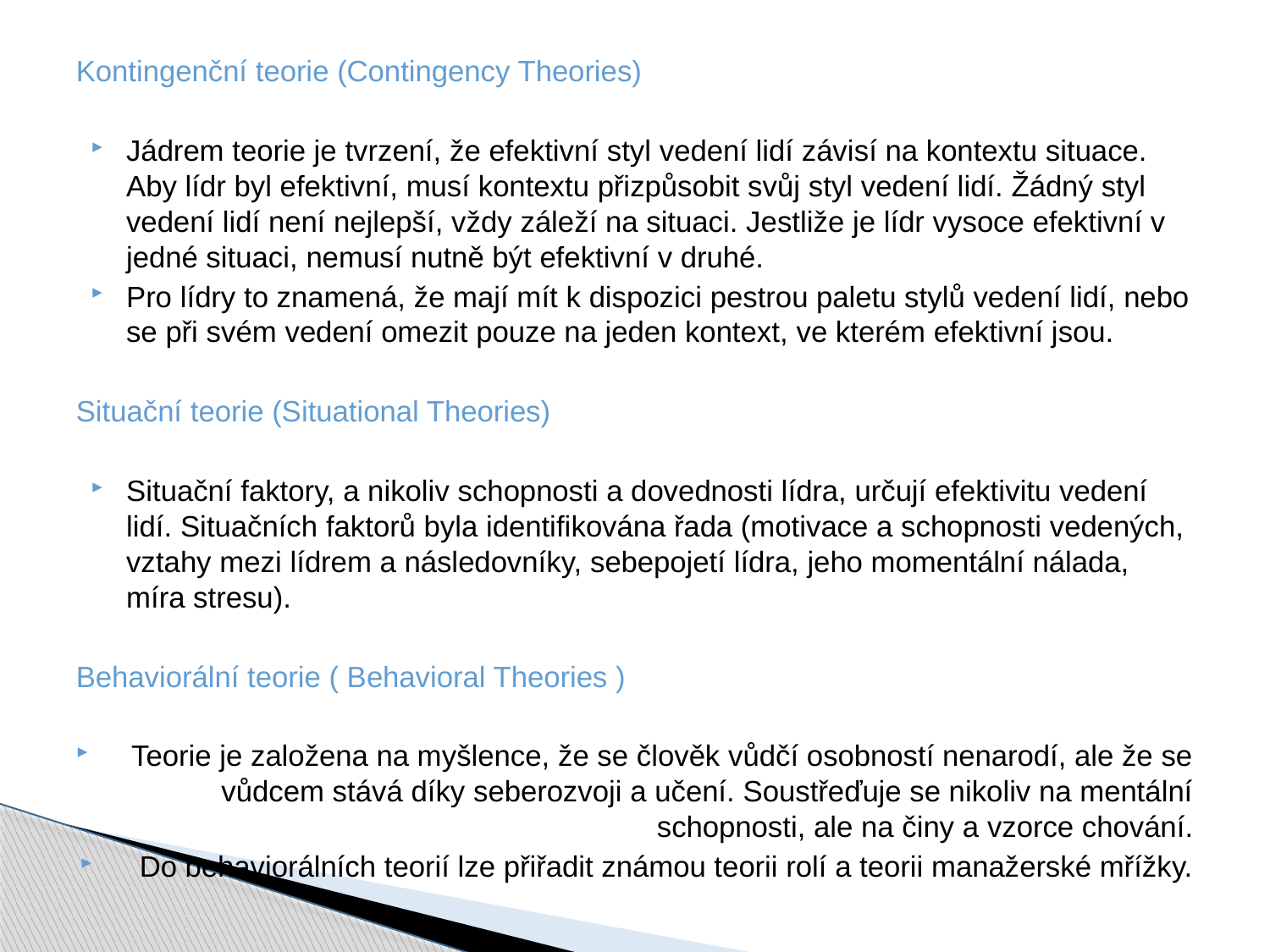

Kontingenční teorie (Contingency Theories)

Jádrem teorie je tvrzení, že efektivní styl vedení lidí závisí na kontextu situace. Aby lídr byl efektivní, musí kontextu přizpůsobit svůj styl vedení lidí. Žádný styl vedení lidí není nejlepší, vždy záleží na situaci. Jestliže je lídr vysoce efektivní v jedné situaci, nemusí nutně být efektivní v druhé.
Pro lídry to znamená, že mají mít k dispozici pestrou paletu stylů vedení lidí, nebo se při svém vedení omezit pouze na jeden kontext, ve kterém efektivní jsou.

Situační teorie (Situational Theories)

Situační faktory, a nikoliv schopnosti a dovednosti lídra, určují efektivitu vedení lidí. Situačních faktorů byla identifikována řada (motivace a schopnosti vedených, vztahy mezi lídrem a následovníky, sebepojetí lídra, jeho momentální nálada, míra stresu).

Behaviorální teorie ( Behavioral Theories )

Teorie je založena na myšlence, že se člověk vůdčí osobností nenarodí, ale že se vůdcem stává díky seberozvoji a učení. Soustřeďuje se nikoliv na mentální schopnosti, ale na činy a vzorce chování.
Do behaviorálních teorií lze přiřadit známou teorii rolí a teorii manažerské mřížky.